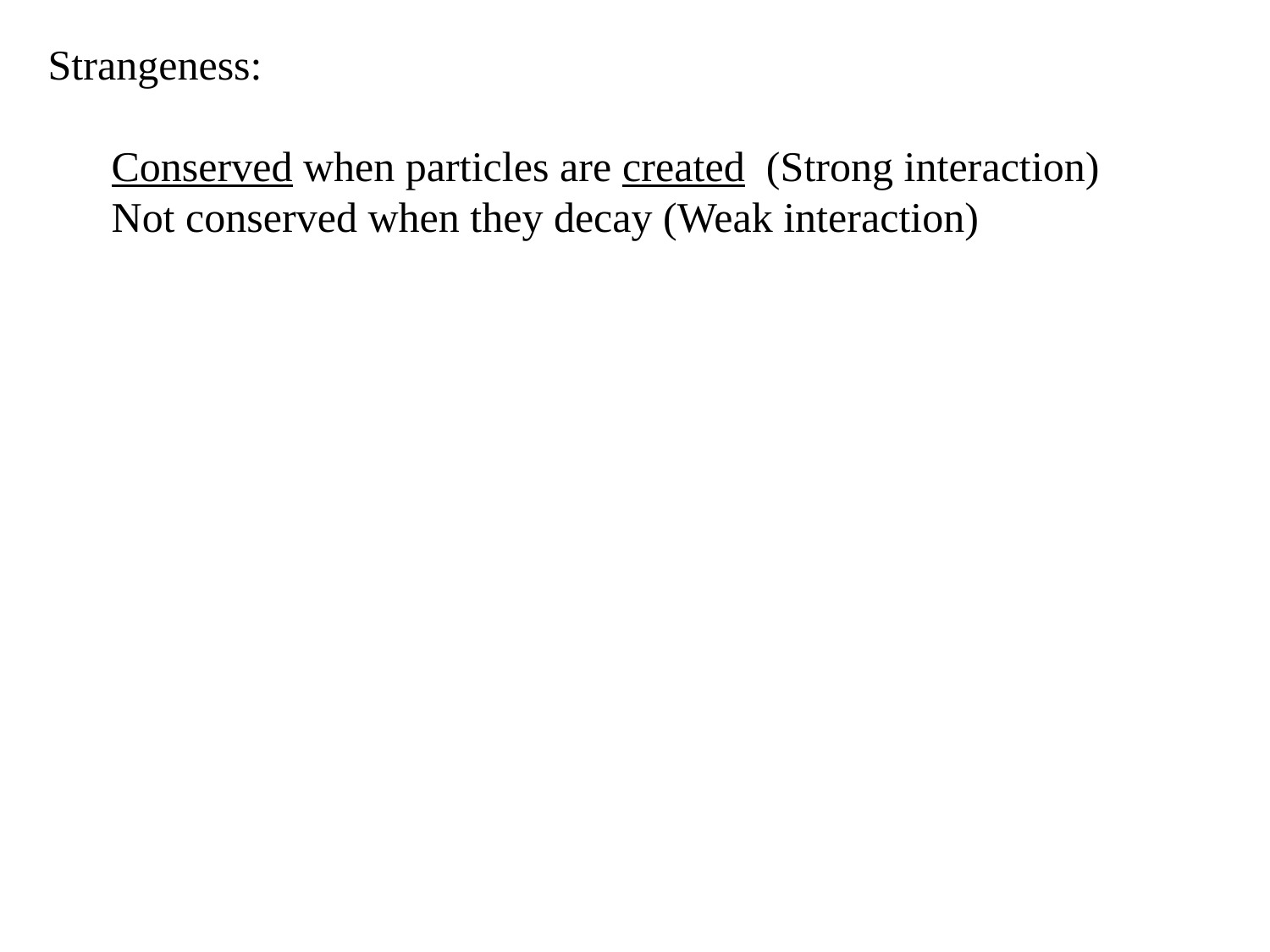

Strangeness:

Conserved when particles are created  (Strong interaction)
Not conserved when they decay (Weak interaction)